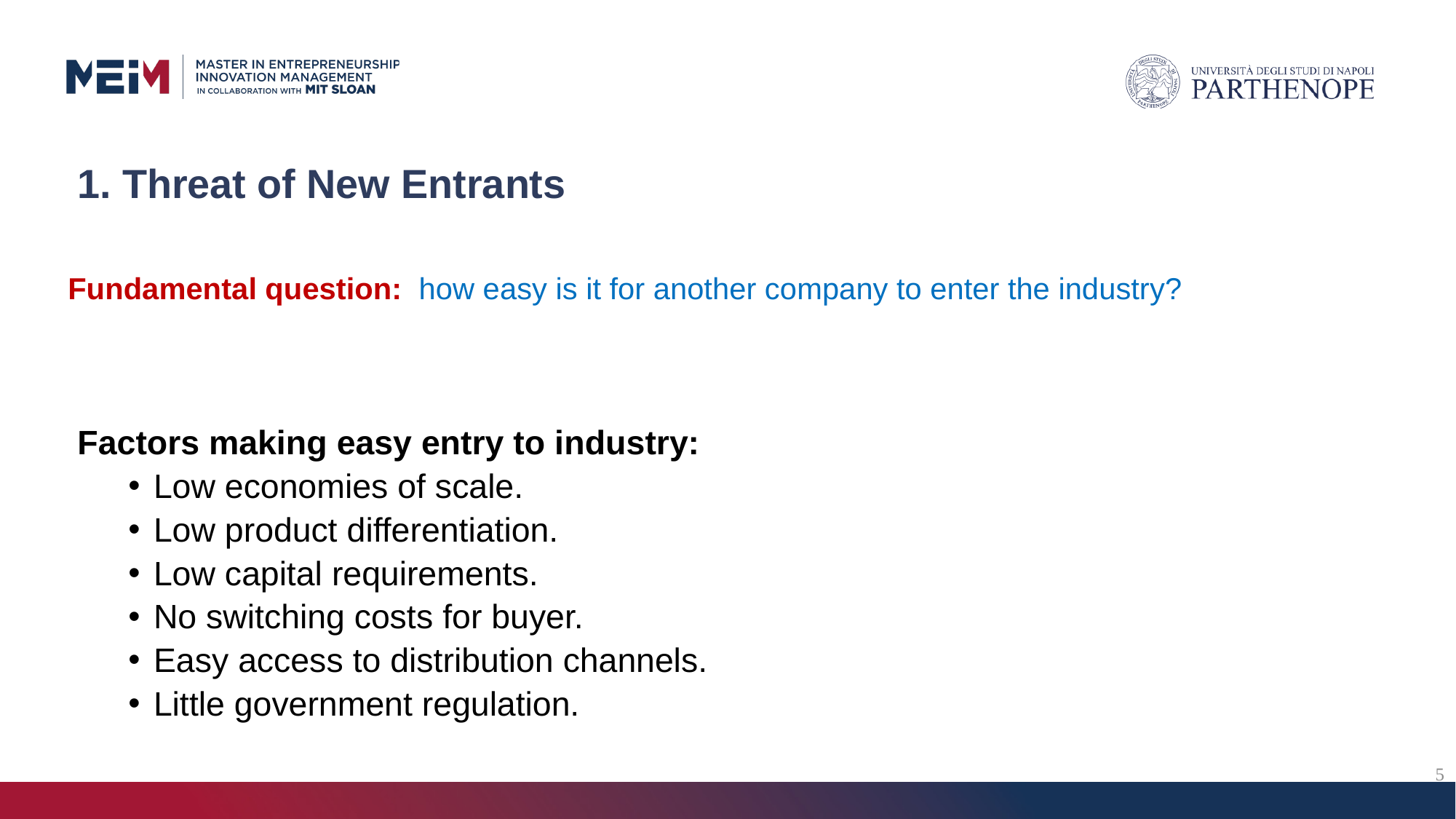

# 1. Threat of New Entrants
Fundamental question:  how easy is it for another company to enter the industry?

Factors making easy entry to industry:
Low economies of scale.
Low product differentiation.
Low capital requirements.
No switching costs for buyer.
Easy access to distribution channels.
Little government regulation.

5